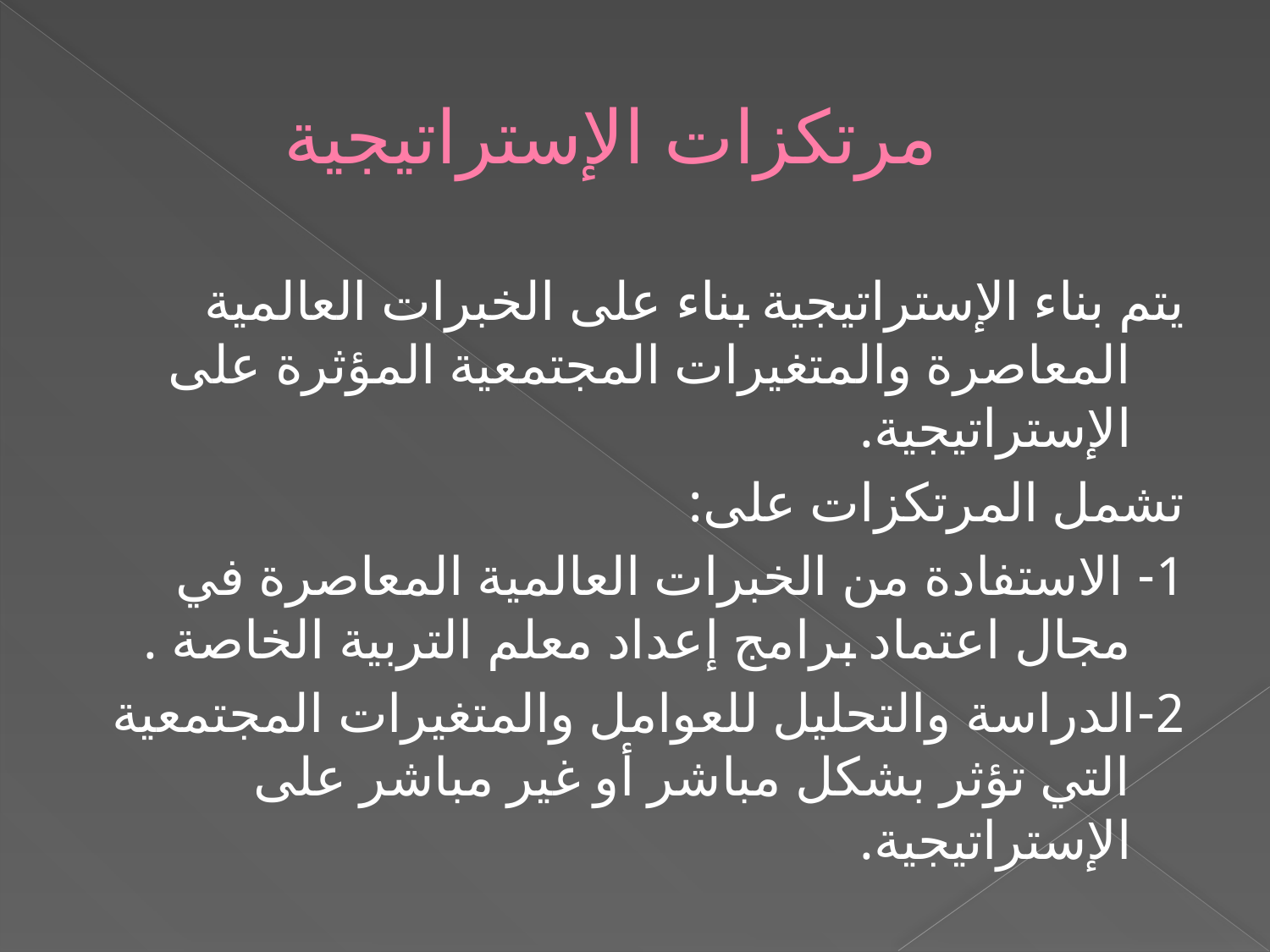

# مرتكزات الإستراتيجية
يتم بناء الإستراتيجية بناء على الخبرات العالمية المعاصرة والمتغيرات المجتمعية المؤثرة على الإستراتيجية.
تشمل المرتكزات على:
1- الاستفادة من الخبرات العالمية المعاصرة في مجال اعتماد برامج إعداد معلم التربية الخاصة .
2-الدراسة والتحليل للعوامل والمتغيرات المجتمعية التي تؤثر بشكل مباشر أو غير مباشر على الإستراتيجية.